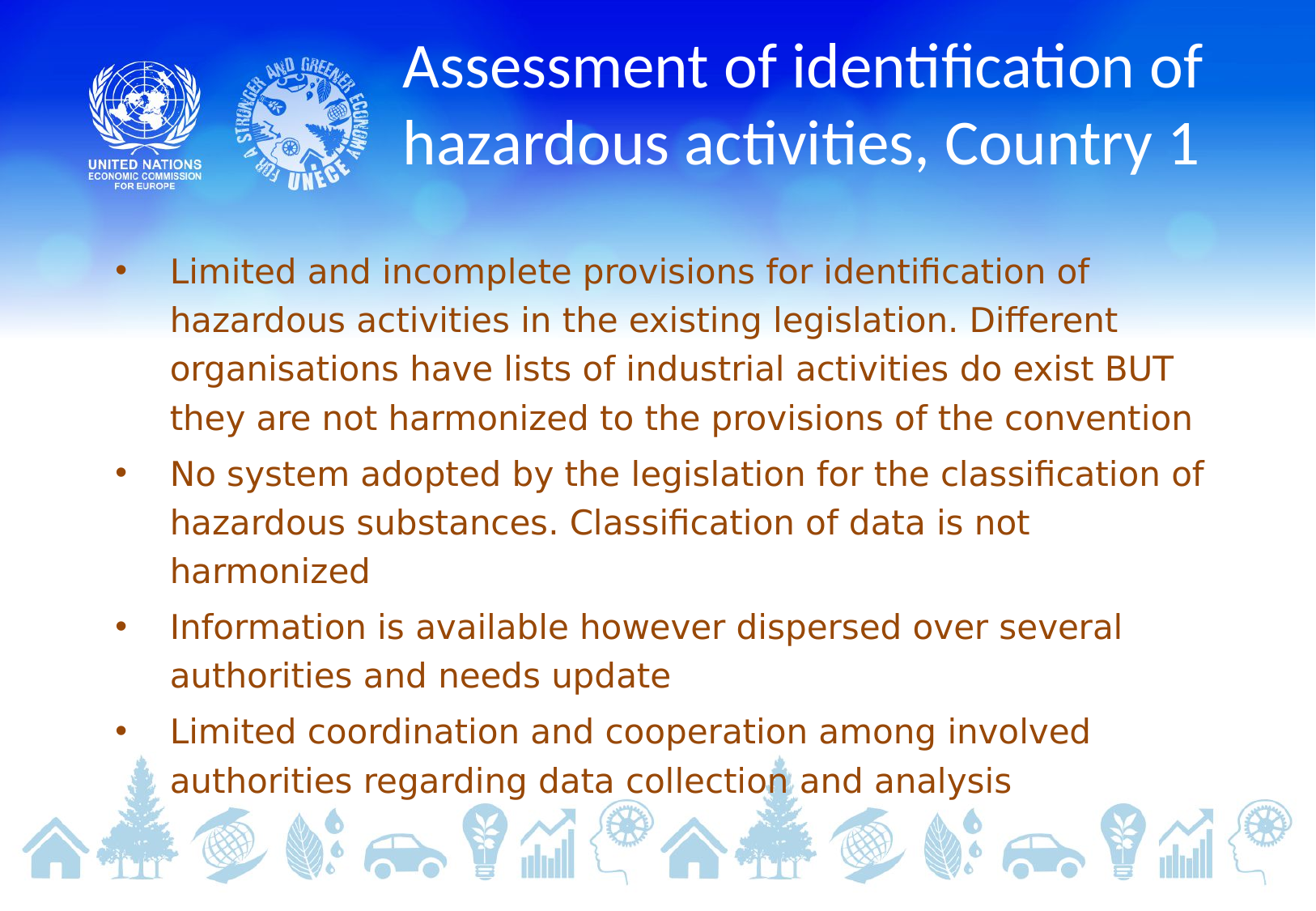

# Assessment of identification of hazardous activities, Country 1

Limited and incomplete provisions for identification of hazardous activities in the existing legislation. Different organisations have lists of industrial activities do exist BUT they are not harmonized to the provisions of the convention
No system adopted by the legislation for the classification of hazardous substances. Classification of data is not harmonized
Information is available however dispersed over several authorities and needs update
Limited coordination and cooperation among involved authorities regarding data collection and analysis